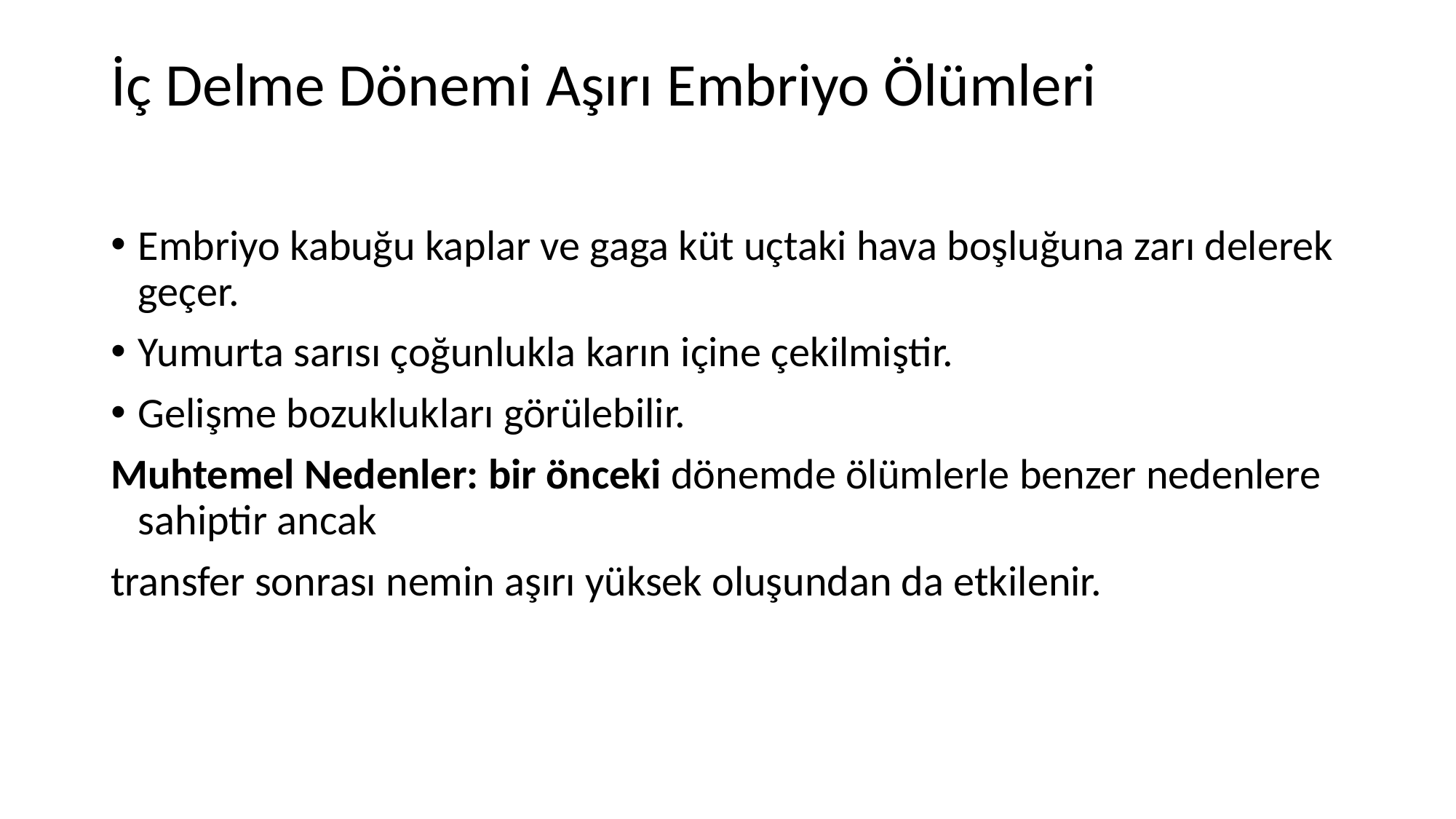

# İç Delme Dönemi Aşırı Embriyo Ölümleri
Embriyo kabuğu kaplar ve gaga küt uçtaki hava boşluğuna zarı delerek geçer.
Yumurta sarısı çoğunlukla karın içine çekilmiştir.
Gelişme bozuklukları görülebilir.
Muhtemel Nedenler: bir önceki dönemde ölümlerle benzer nedenlere sahiptir ancak
transfer sonrası nemin aşırı yüksek oluşundan da etkilenir.